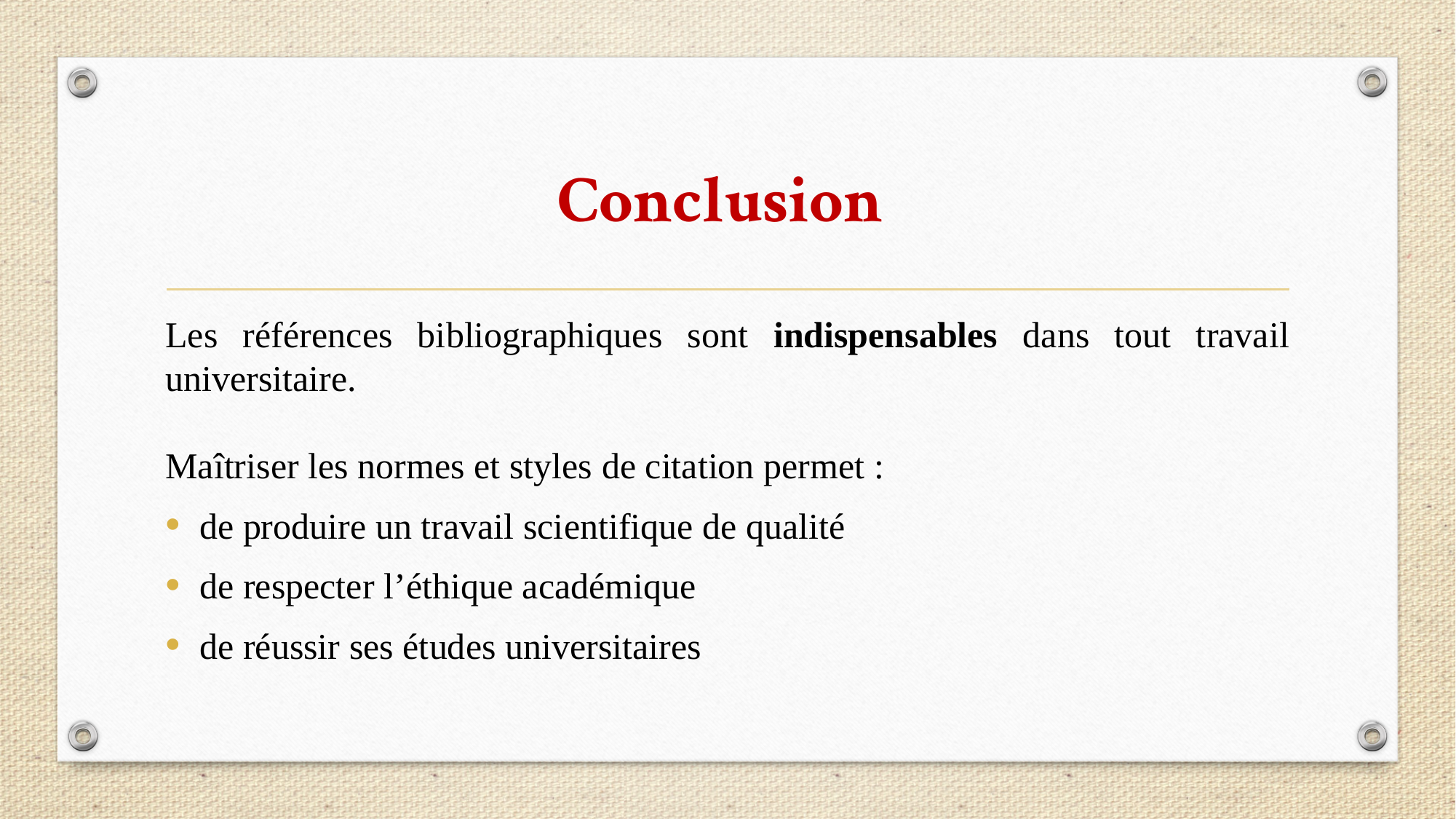

# Conclusion
Les références bibliographiques sont indispensables dans tout travail universitaire.

Maîtriser les normes et styles de citation permet :
de produire un travail scientifique de qualité
de respecter l’éthique académique
de réussir ses études universitaires